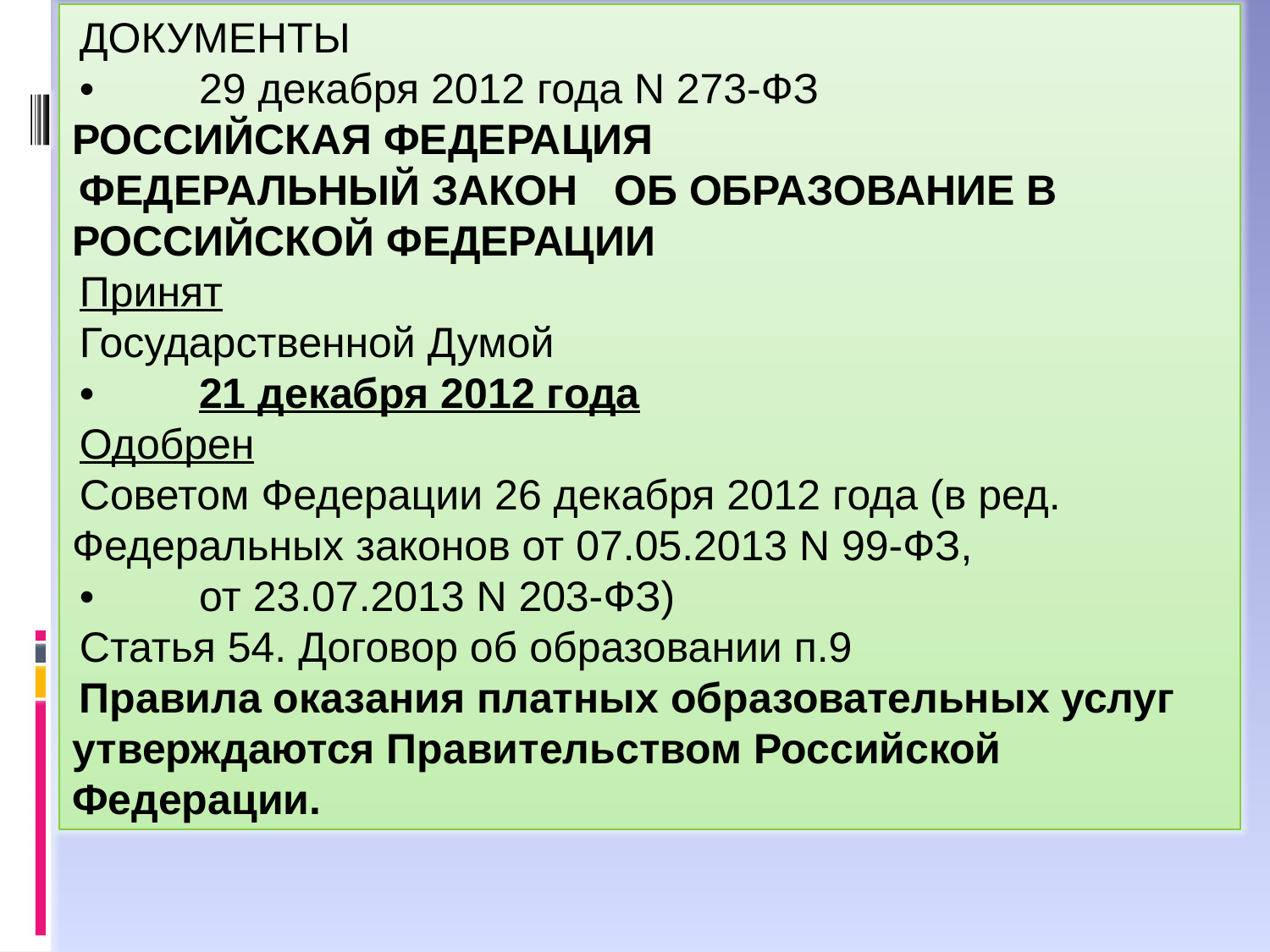

ДОКУМЕНТЫ
•	29 декабря 2012 года N 273-ФЗ
РОССИЙСКАЯ ФЕДЕРАЦИЯ
ФЕДЕРАЛЬНЫЙ ЗАКОН   ОБ ОБРАЗОВАНИЕ В РОССИЙСКОЙ ФЕДЕРАЦИИ
Принят
Государственной Думой
•	21 декабря 2012 года
Одобрен
Советом Федерации 26 декабря 2012 года (в ред. Федеральных законов от 07.05.2013 N 99-ФЗ,
•	от 23.07.2013 N 203-ФЗ)
Статья 54. Договор об образовании п.9
Правила оказания платных образовательных услуг утверждаются Правительством Российской Федерации.